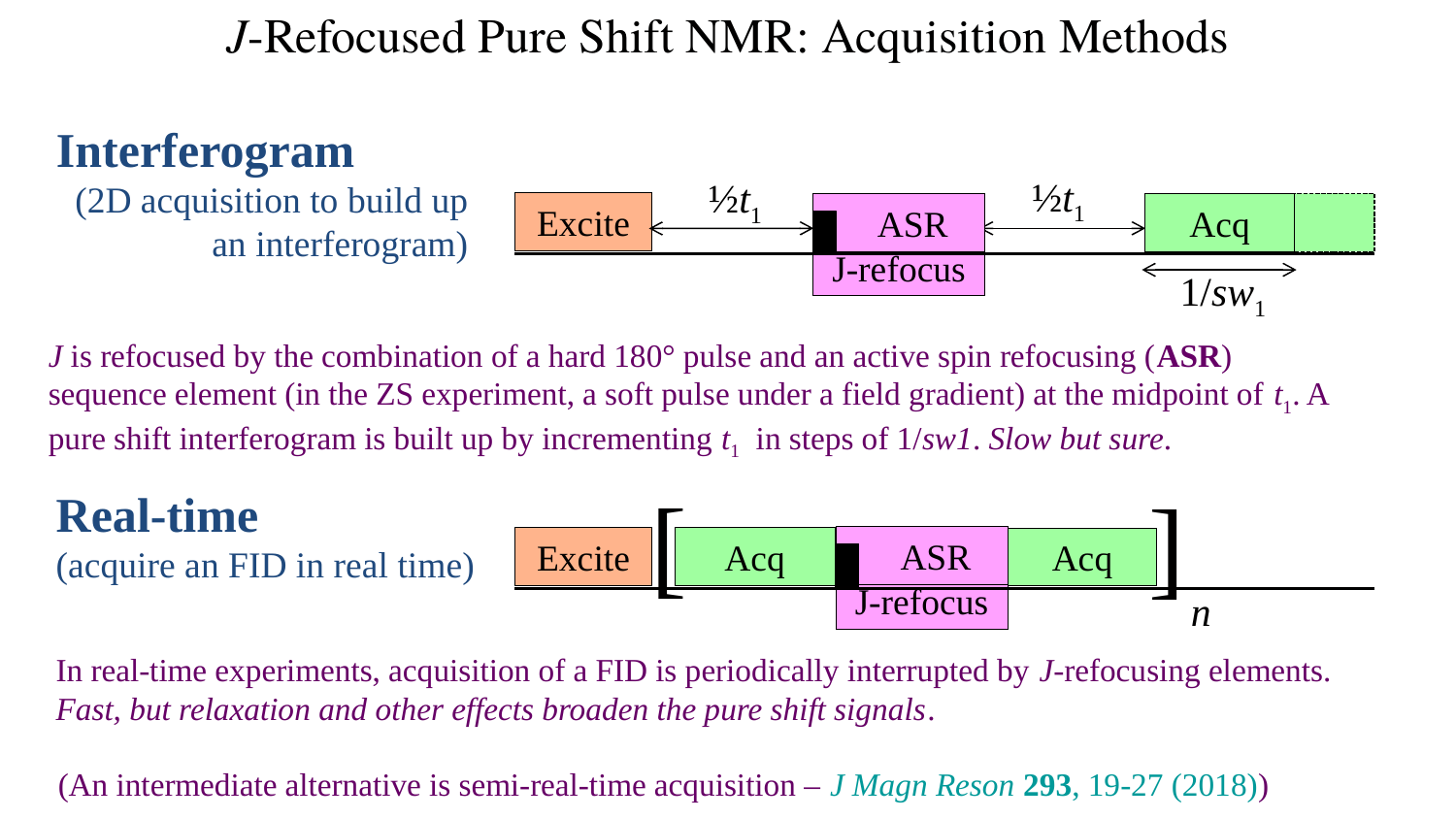

J-Refocused Pure Shift NMR: Acquisition Methods
Interferogram
 (2D acquisition to build up an interferogram)
½t1
½t1
Excite
Acq

   ASR

J-refocus
1/sw1
J is refocused by the combination of a hard 180° pulse and an active spin refocusing (ASR) sequence element (in the ZS experiment, a soft pulse under a field gradient) at the midpoint of t1. A pure shift interferogram is built up by incrementing t1  in steps of 1/sw1. Slow but sure.
[
]
Real-time
(acquire an FID in real time)
   ASR

J-refocus
Excite
Acq
Acq
n
In real-time experiments, acquisition of a FID is periodically interrupted by J-refocusing elements. Fast, but relaxation and other effects broaden the pure shift signals.
(An intermediate alternative is semi-real-time acquisition – J Magn Reson 293, 19-27 (2018))